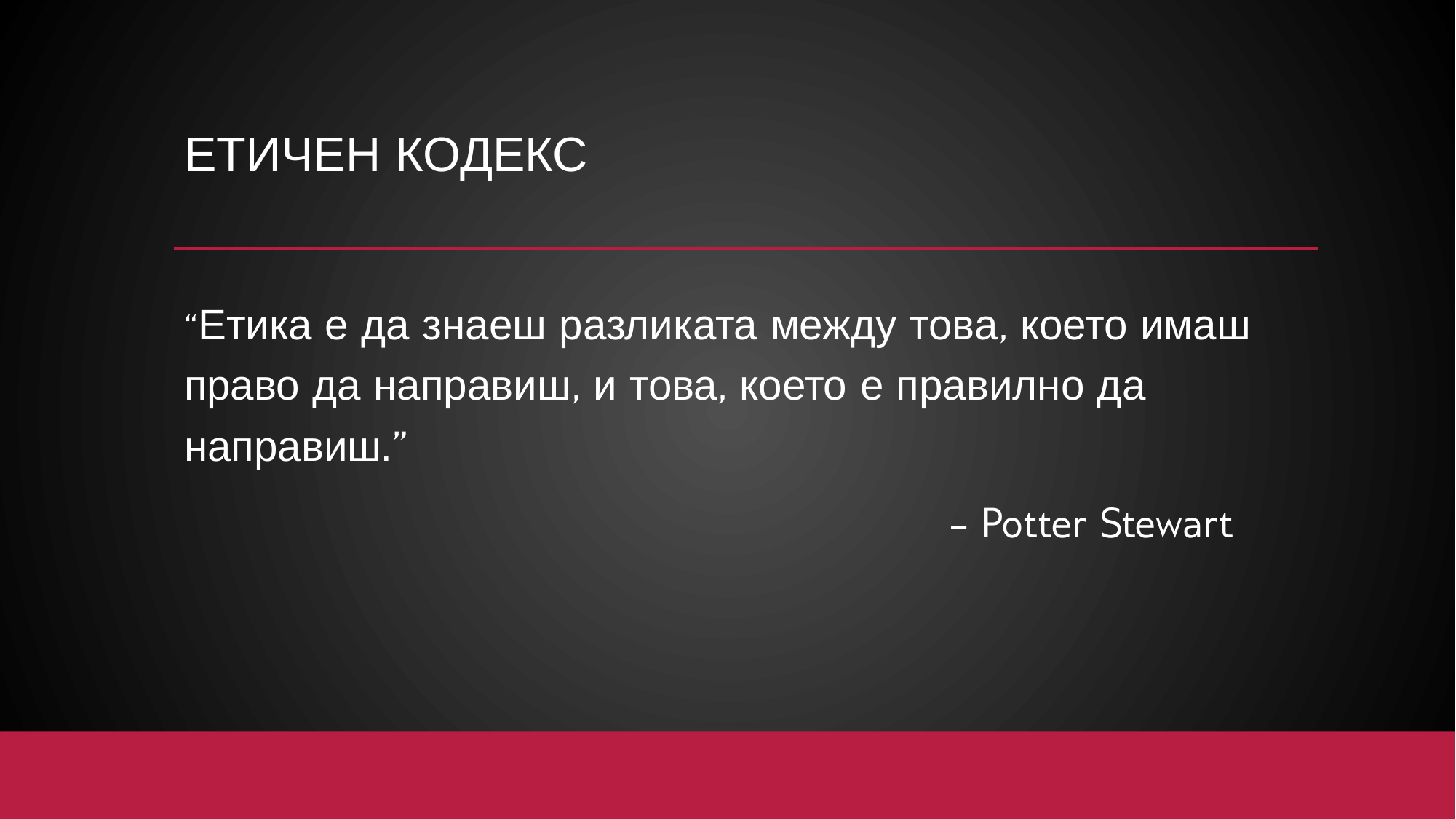

# ЕТИЧЕН КОДЕКС
“Етика е да знаеш разликата между това, което имаш право да направиш, и това, което е правилно да направиш.”
							– Potter Stewart